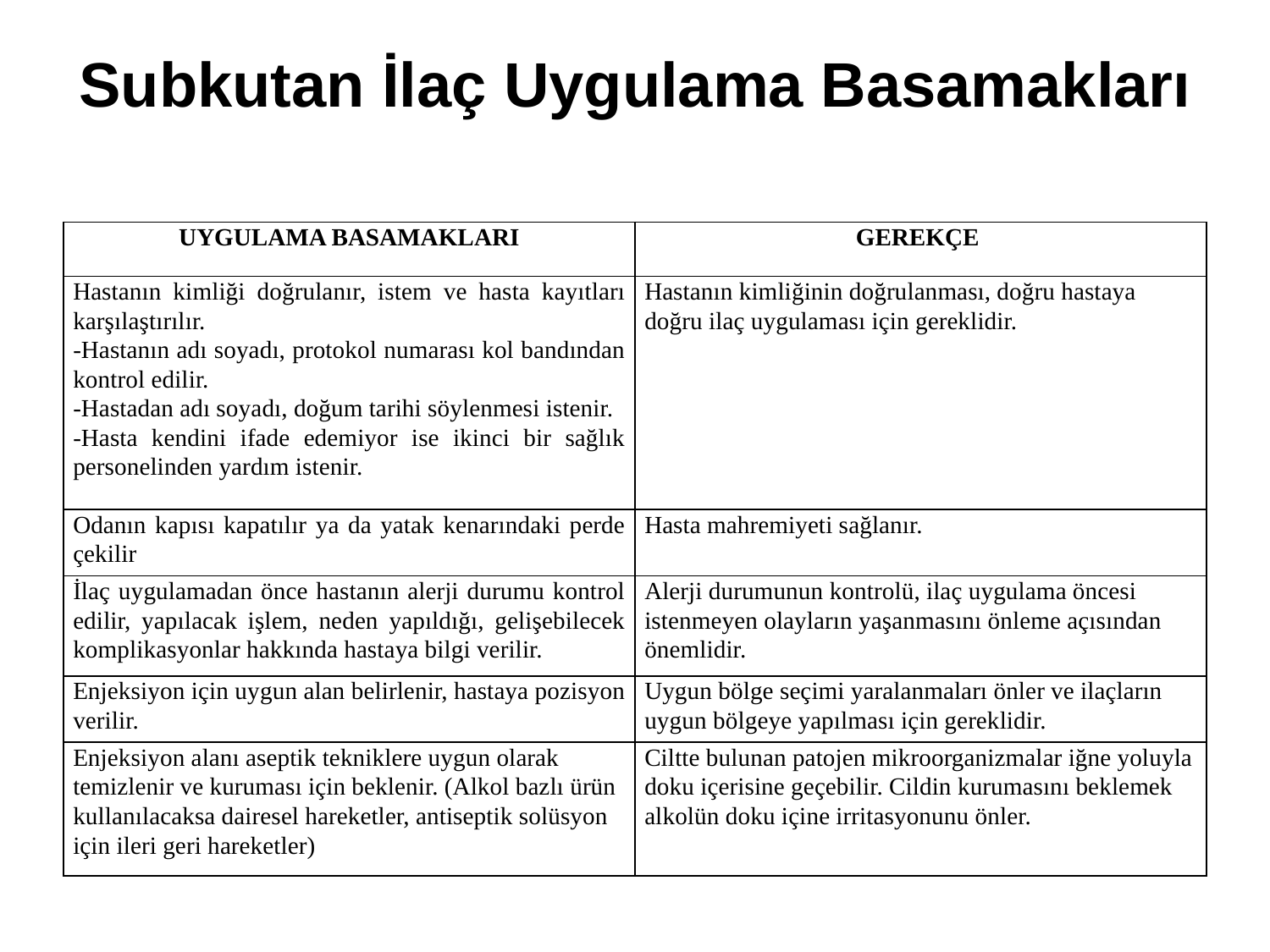

# Subkutan İlaç Uygulama Basamakları
| UYGULAMA BASAMAKLARI | GEREKÇE |
| --- | --- |
| Hastanın kimliği doğrulanır, istem ve hasta kayıtları karşılaştırılır. -Hastanın adı soyadı, protokol numarası kol bandından kontrol edilir. -Hastadan adı soyadı, doğum tarihi söylenmesi istenir. -Hasta kendini ifade edemiyor ise ikinci bir sağlık personelinden yardım istenir. | Hastanın kimliğinin doğrulanması, doğru hastaya doğru ilaç uygulaması için gereklidir. |
| Odanın kapısı kapatılır ya da yatak kenarındaki perde çekilir | Hasta mahremiyeti sağlanır. |
| İlaç uygulamadan önce hastanın alerji durumu kontrol edilir, yapılacak işlem, neden yapıldığı, gelişebilecek komplikasyonlar hakkında hastaya bilgi verilir. | Alerji durumunun kontrolü, ilaç uygulama öncesi istenmeyen olayların yaşanmasını önleme açısından önemlidir. |
| Enjeksiyon için uygun alan belirlenir, hastaya pozisyon verilir. | Uygun bölge seçimi yaralanmaları önler ve ilaçların uygun bölgeye yapılması için gereklidir. |
| Enjeksiyon alanı aseptik tekniklere uygun olarak temizlenir ve kuruması için beklenir. (Alkol bazlı ürün kullanılacaksa dairesel hareketler, antiseptik solüsyon için ileri geri hareketler) | Ciltte bulunan patojen mikroorganizmalar iğne yoluyla doku içerisine geçebilir. Cildin kurumasını beklemek alkolün doku içine irritasyonunu önler. |